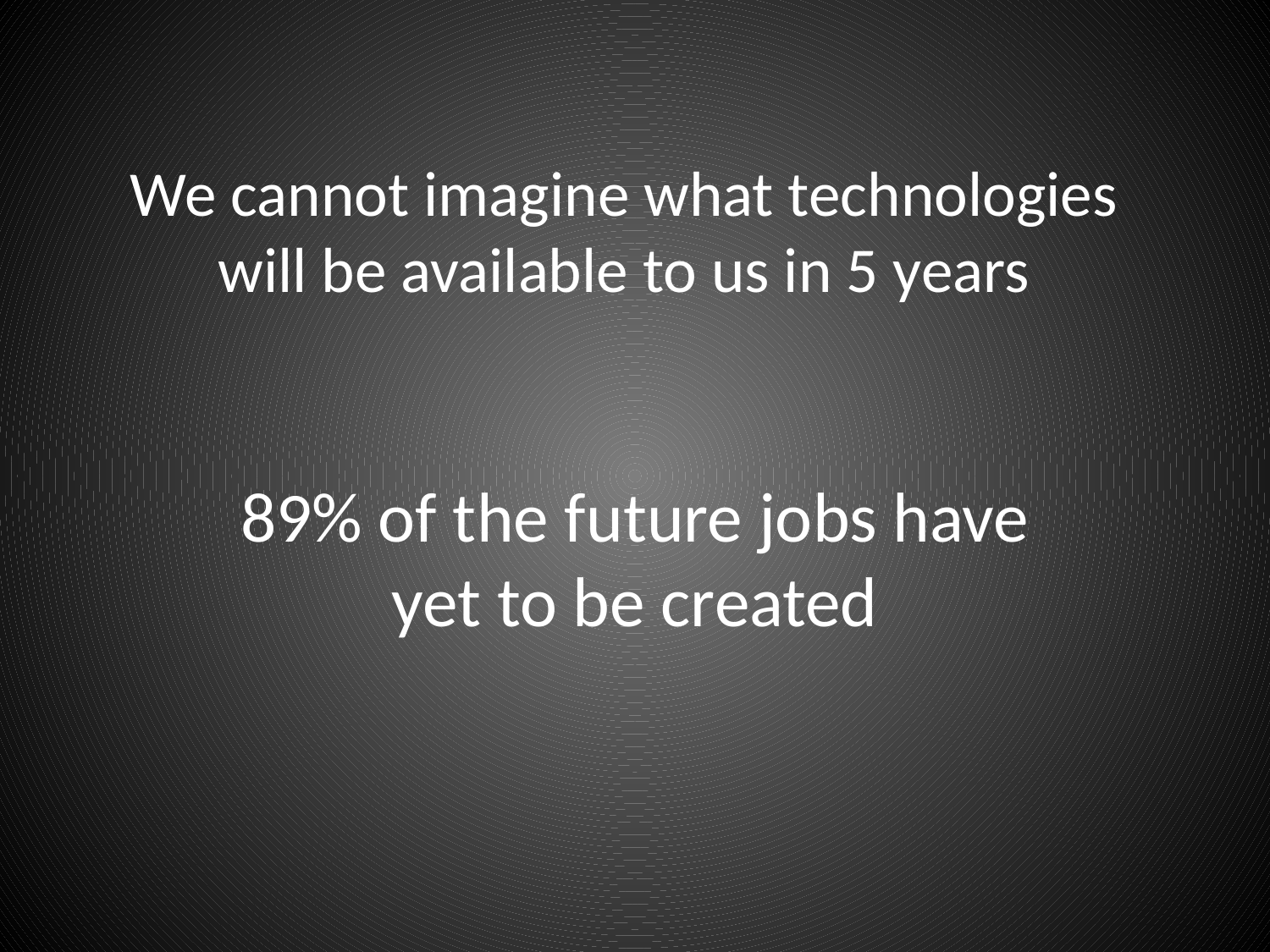

# We cannot imagine what technologies will be available to us in 5 years
89% of the future jobs have yet to be created